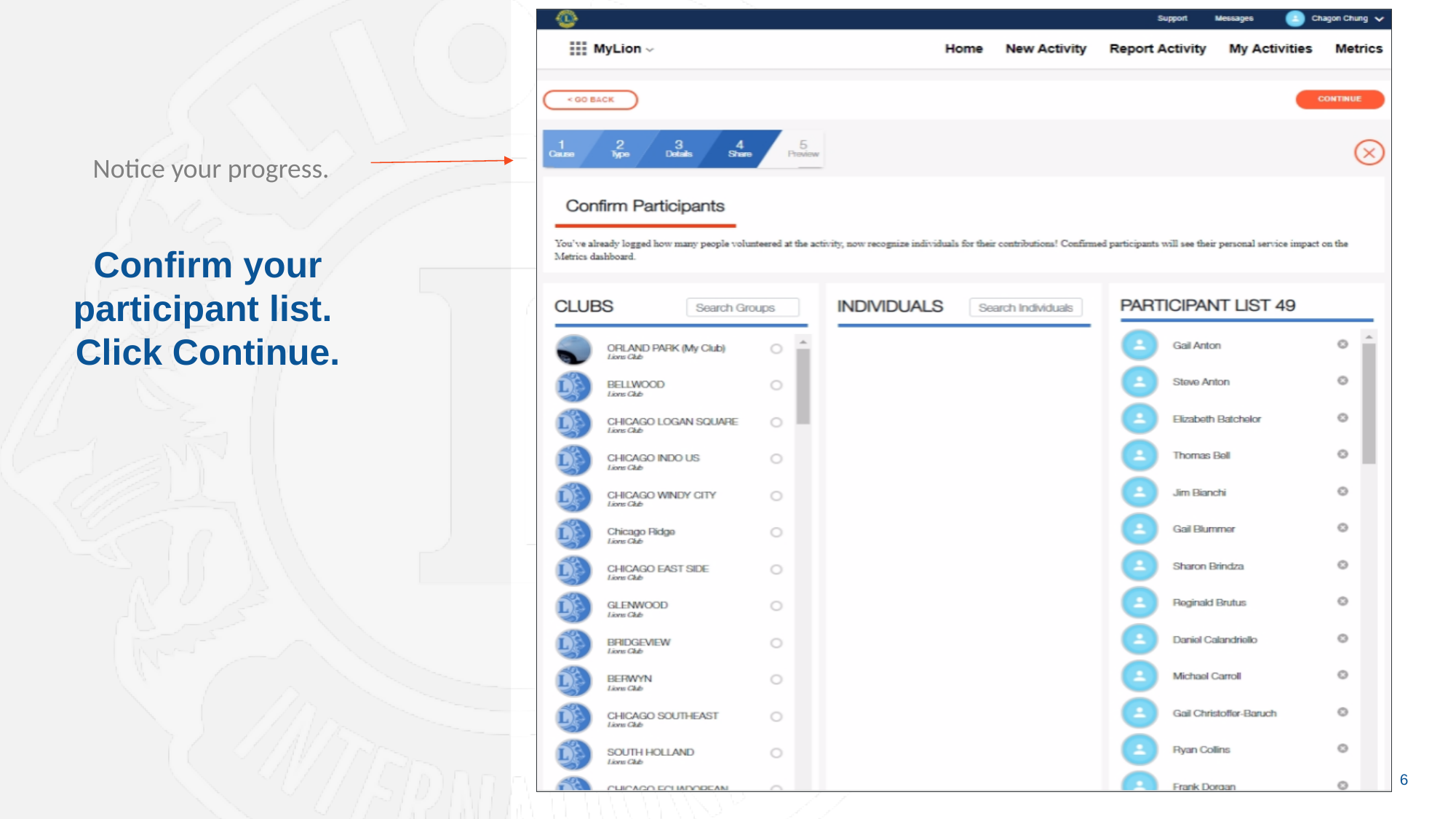

Notice your progress.

Confirm your participant list.  Click Continue.